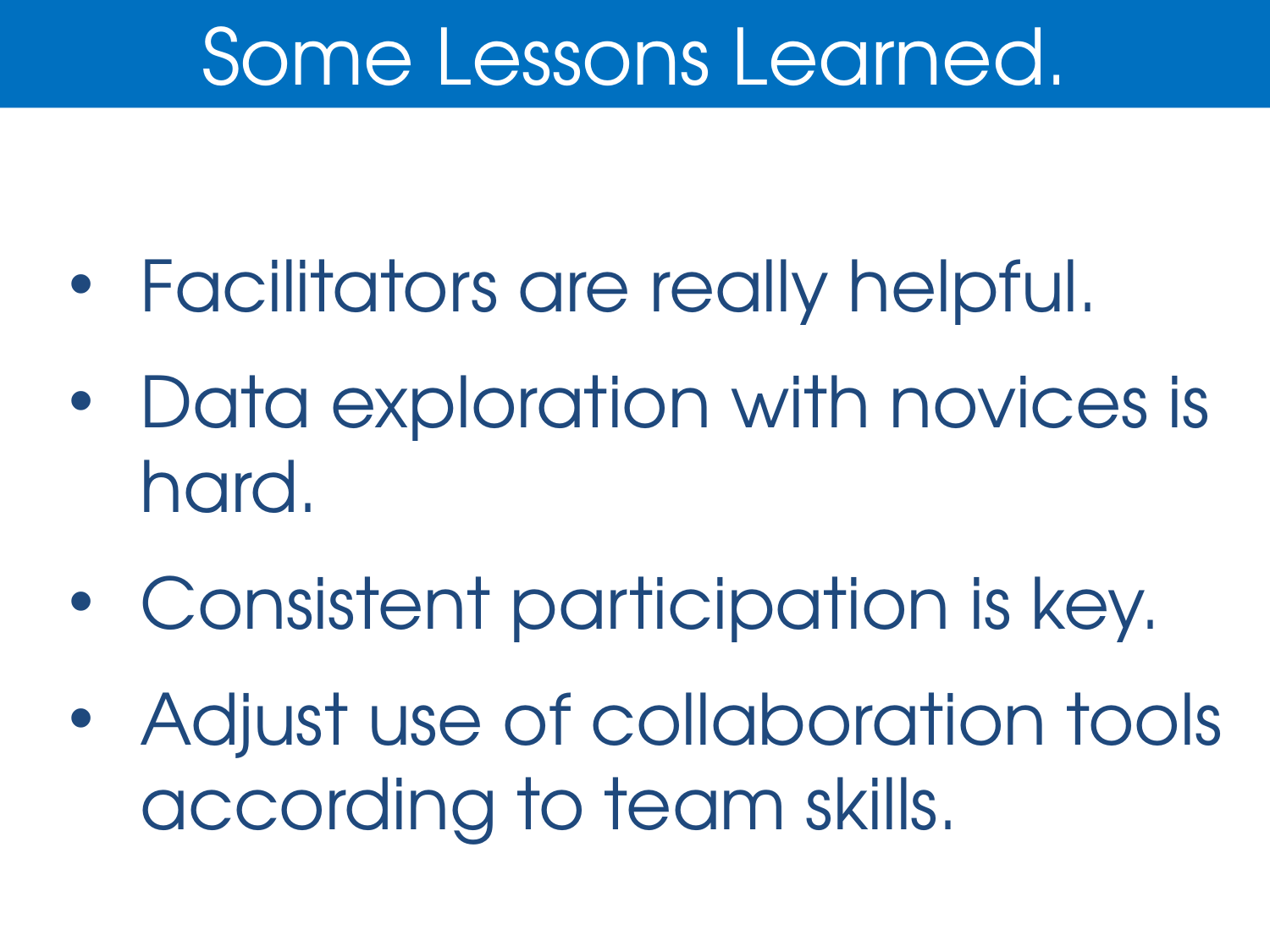

Some Lessons Learned.
Facilitators are really helpful.
Data exploration with novices is hard.
Consistent participation is key.
Adjust use of collaboration tools according to team skills.